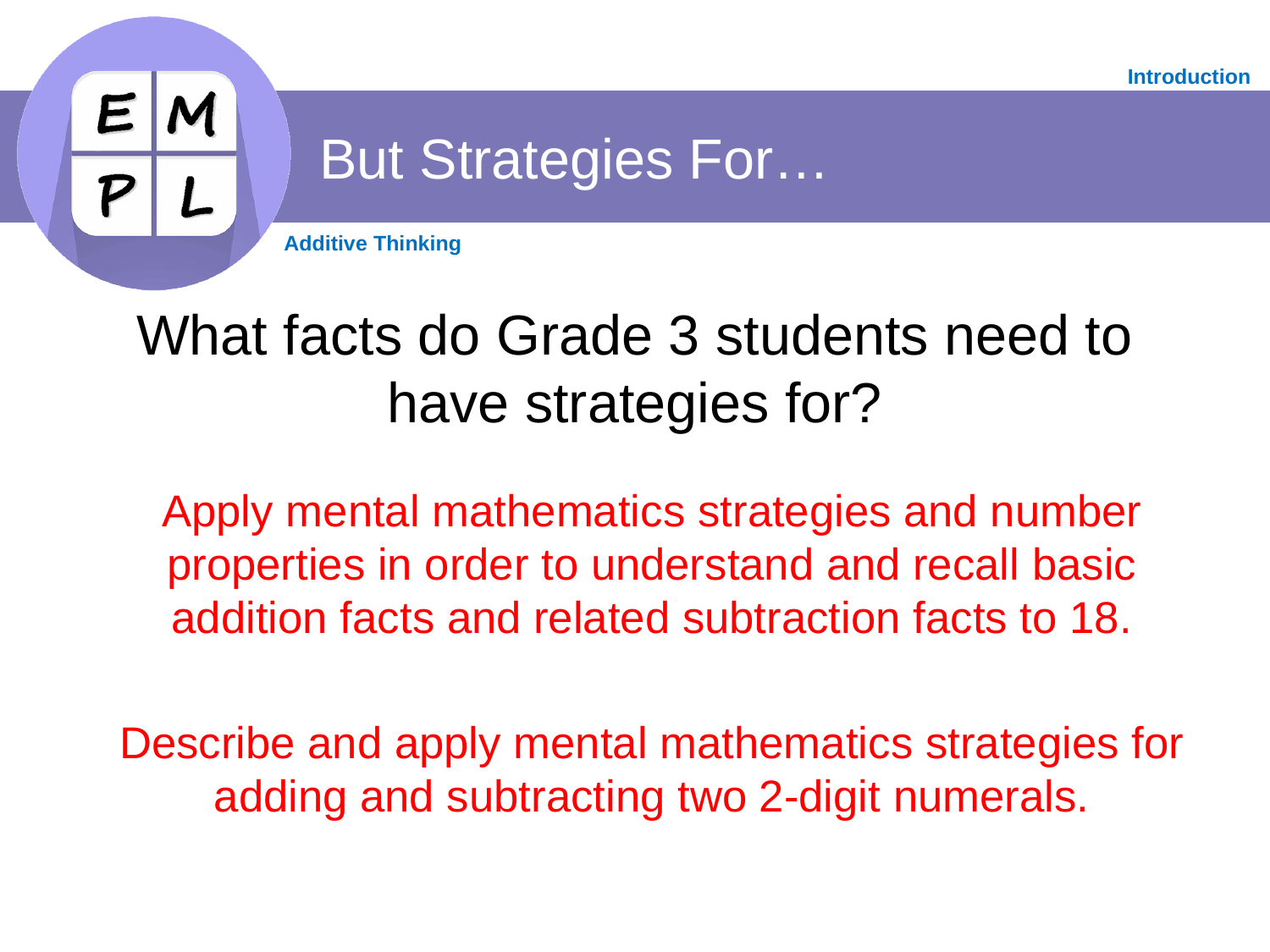

# But Strategies For…
What facts do Grade 3 students need to have strategies for?
Apply mental mathematics strategies and number properties in order to understand and recall basic addition facts and related subtraction facts to 18.

Describe and apply mental mathematics strategies for adding and subtracting two 2-digit numerals.